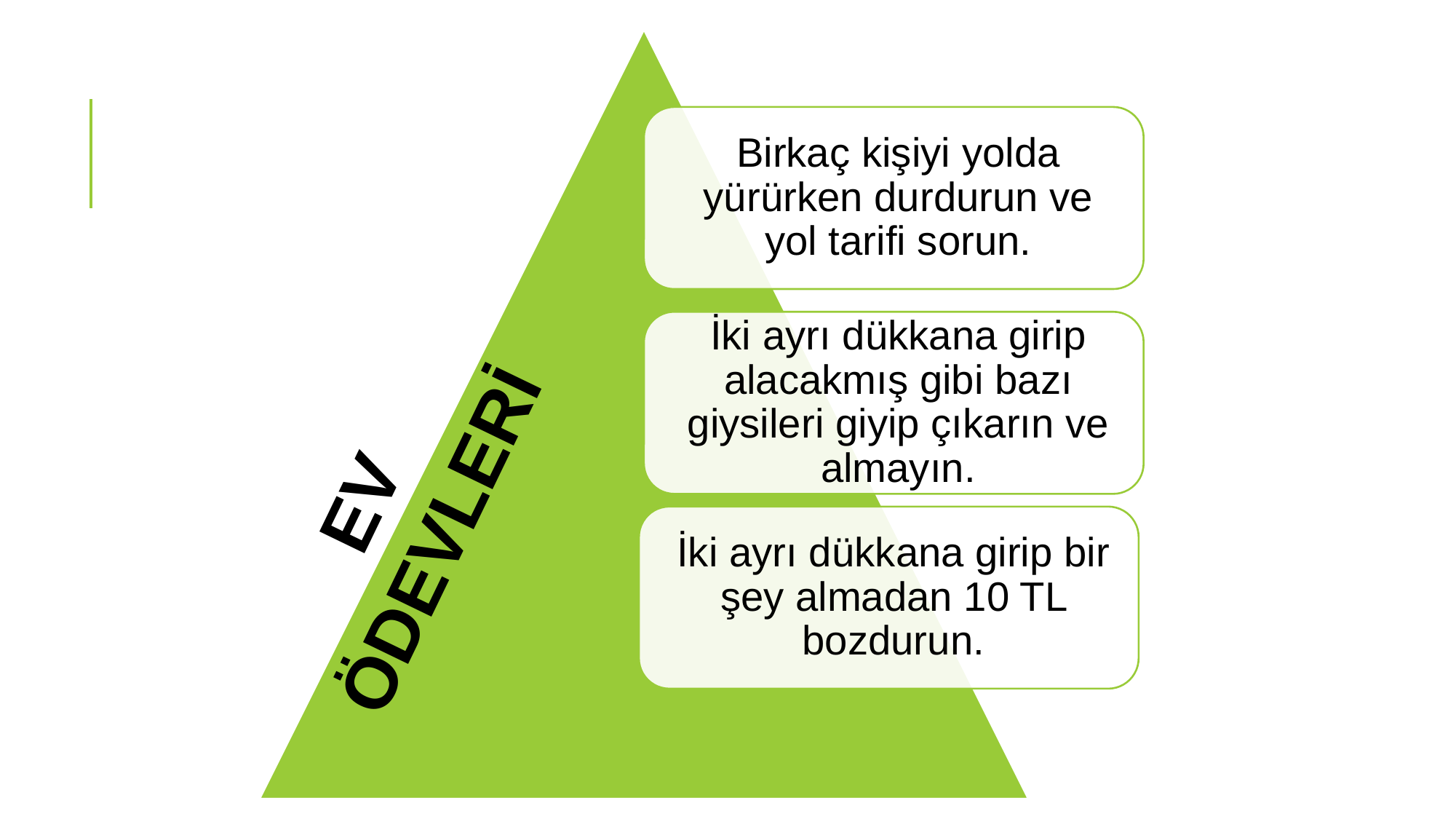

Birkaç kişiyi yolda yürürken durdurun ve yol tarifi sorun.
İki ayrı dükkana girip alacakmış gibi bazı giysileri giyip çıkarın ve almayın.
İki ayrı dükkana girip bir şey almadan 10 TL bozdurun.
#
EV ÖDEVLERİ